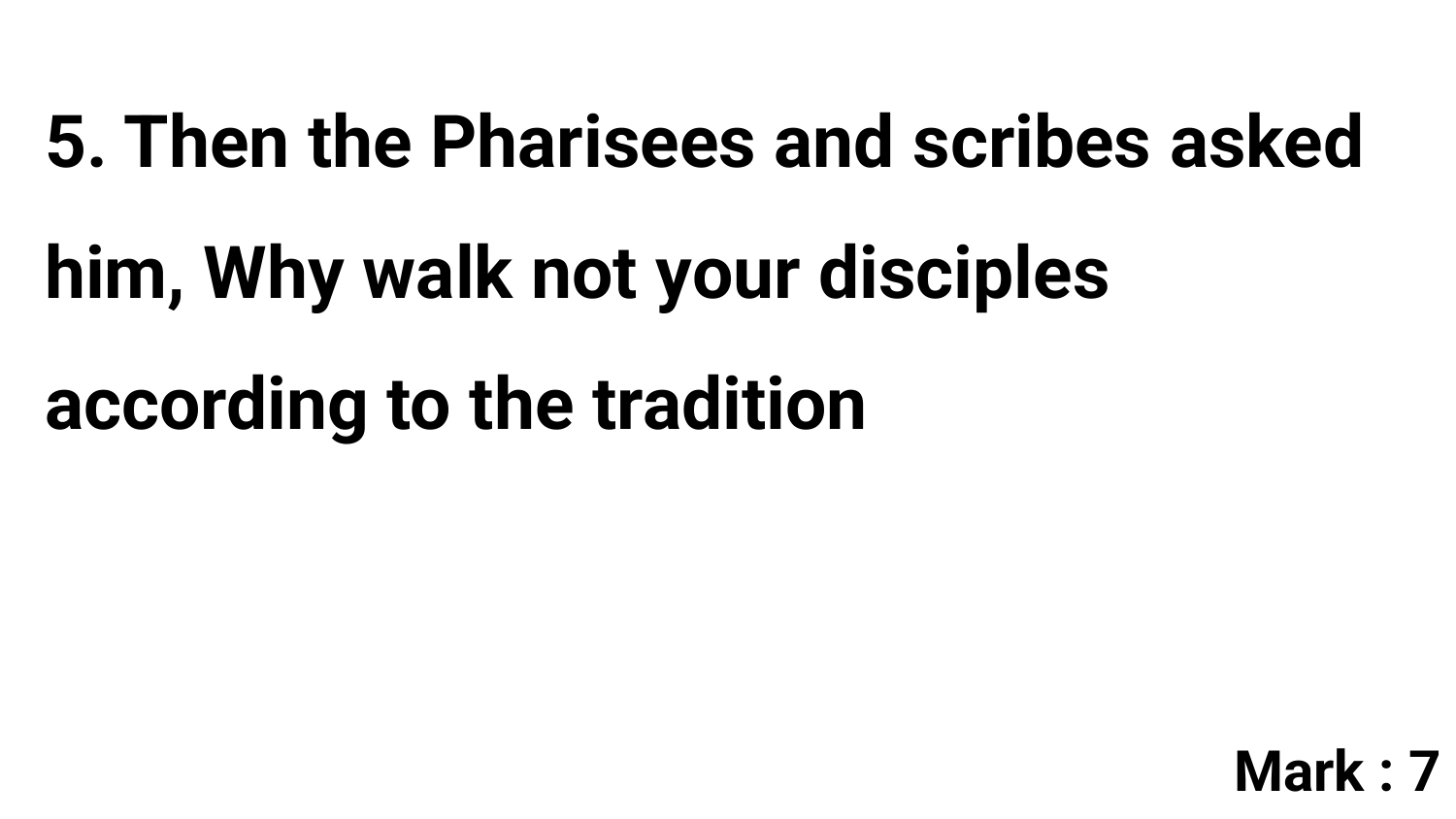

5. Then the Pharisees and scribes asked him, Why walk not your disciples according to the tradition
Mark : 7